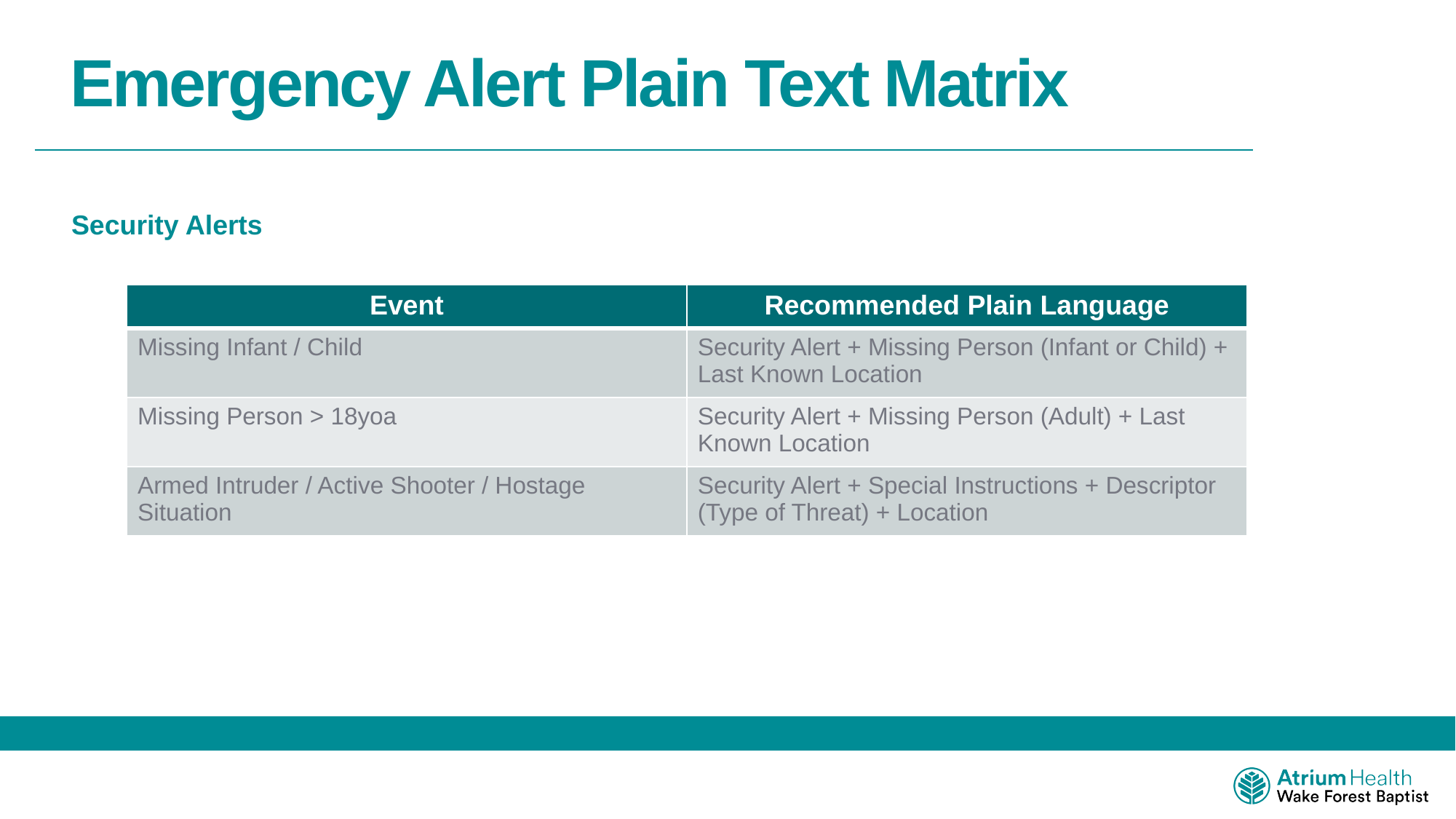

Emergency Alert Plain Text Matrix

Security Alerts
| Event | Recommended Plain Language |
| --- | --- |
| Missing Infant / Child | Security Alert + Missing Person (Infant or Child) + Last Known Location |
| Missing Person > 18yoa | Security Alert + Missing Person (Adult) + Last Known Location |
| Armed Intruder / Active Shooter / Hostage Situation | Security Alert + Special Instructions + Descriptor (Type of Threat) + Location |